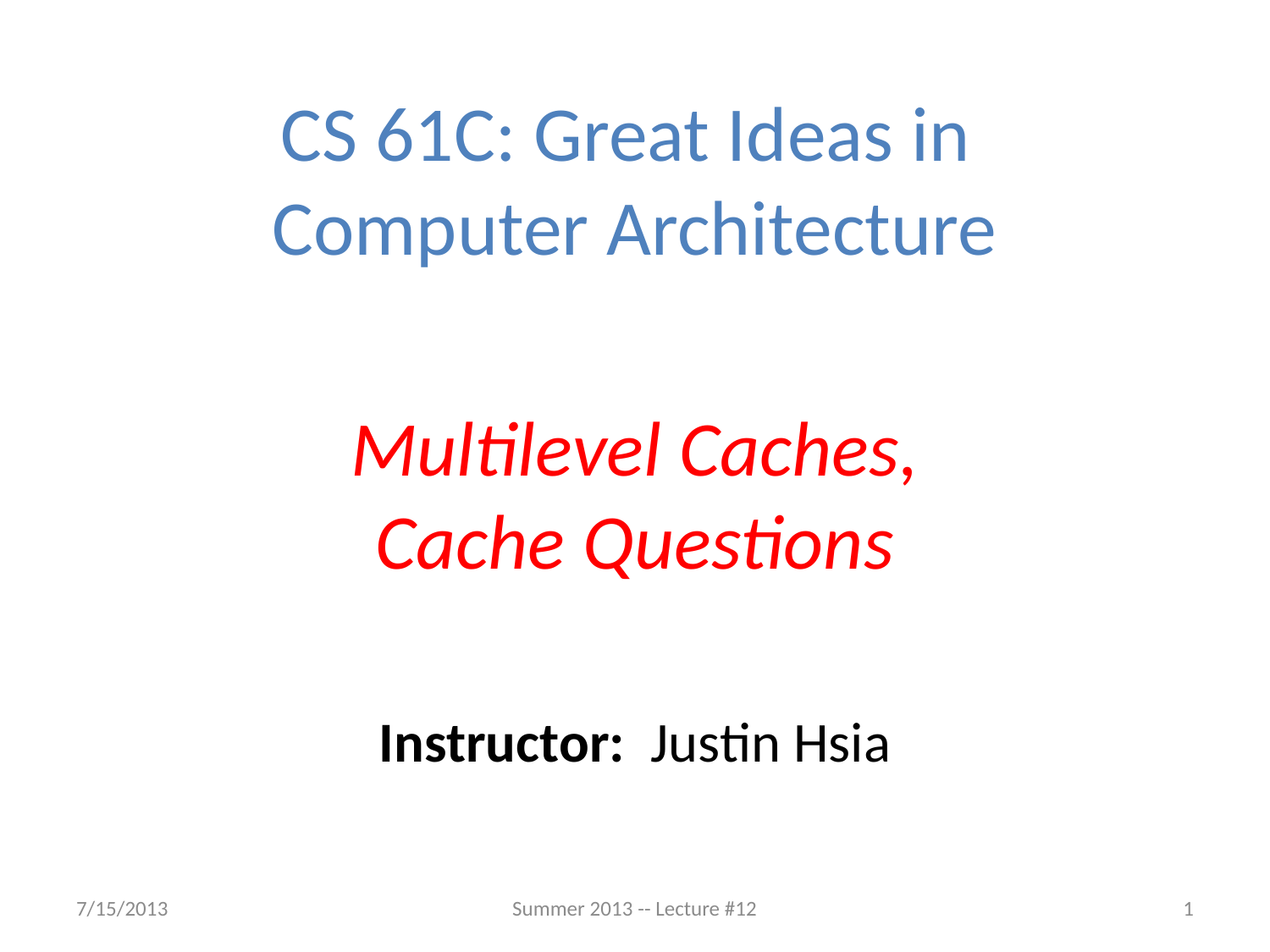

CS 61C: Great Ideas in
Computer Architecture
Multilevel Caches,
Cache Questions

Instructor:  Justin Hsia
7/15/2013
Summer 2013 -- Lecture #12
1